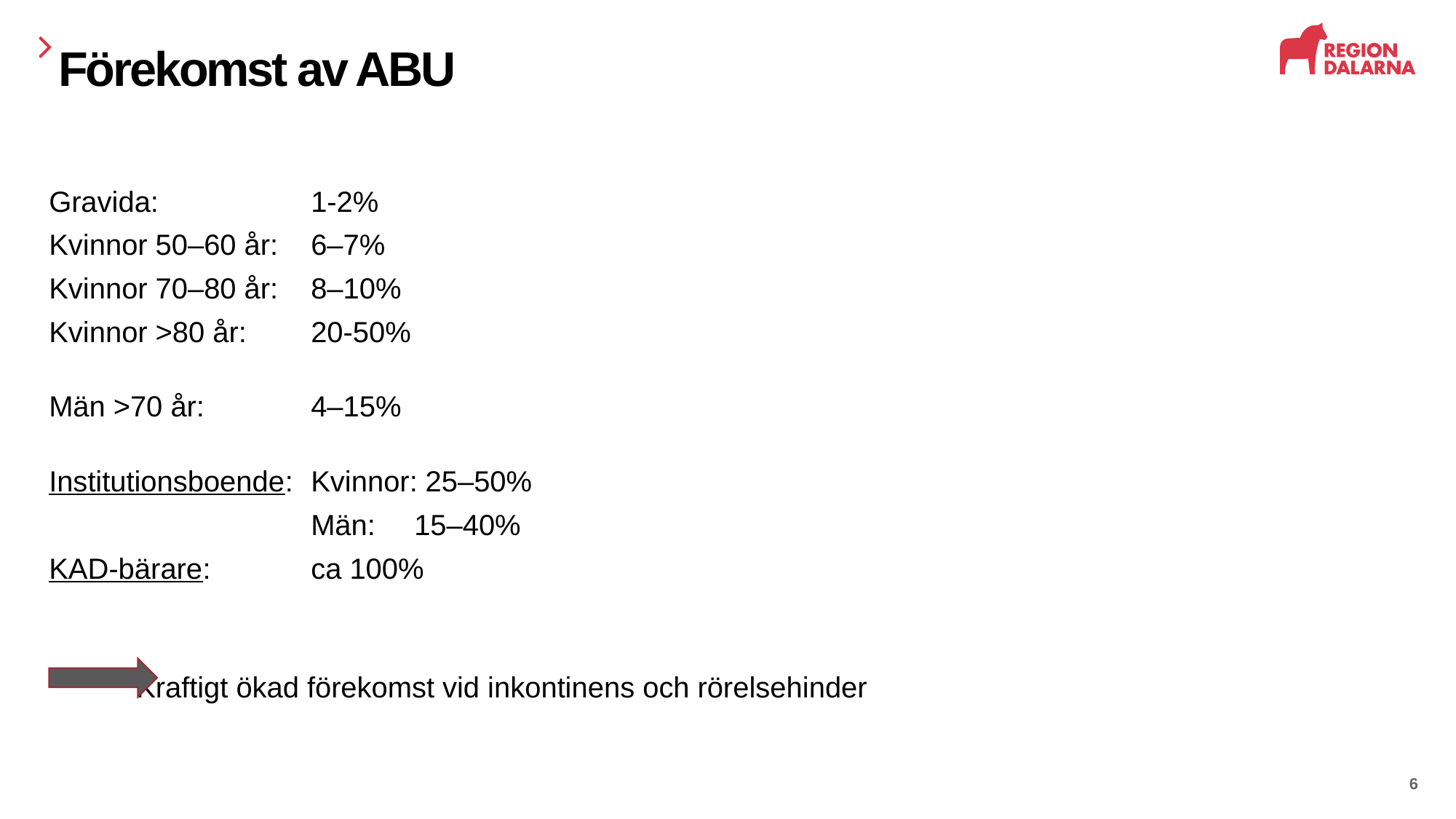

2025-02-17
6
# Förekomst av ABU
Gravida:		1-2%
Kvinnor 50–60 år:	6–7%
Kvinnor 70–80 år:	8–10%
Kvinnor >80 år:     	20-50%
Män >70 år:		4–15%
Institutionsboende: 	Kvinnor: 25–50%
			Män: 	  15–40%
KAD-bärare:	 	ca 100%

	Kraftigt ökad förekomst vid inkontinens och rörelsehinder